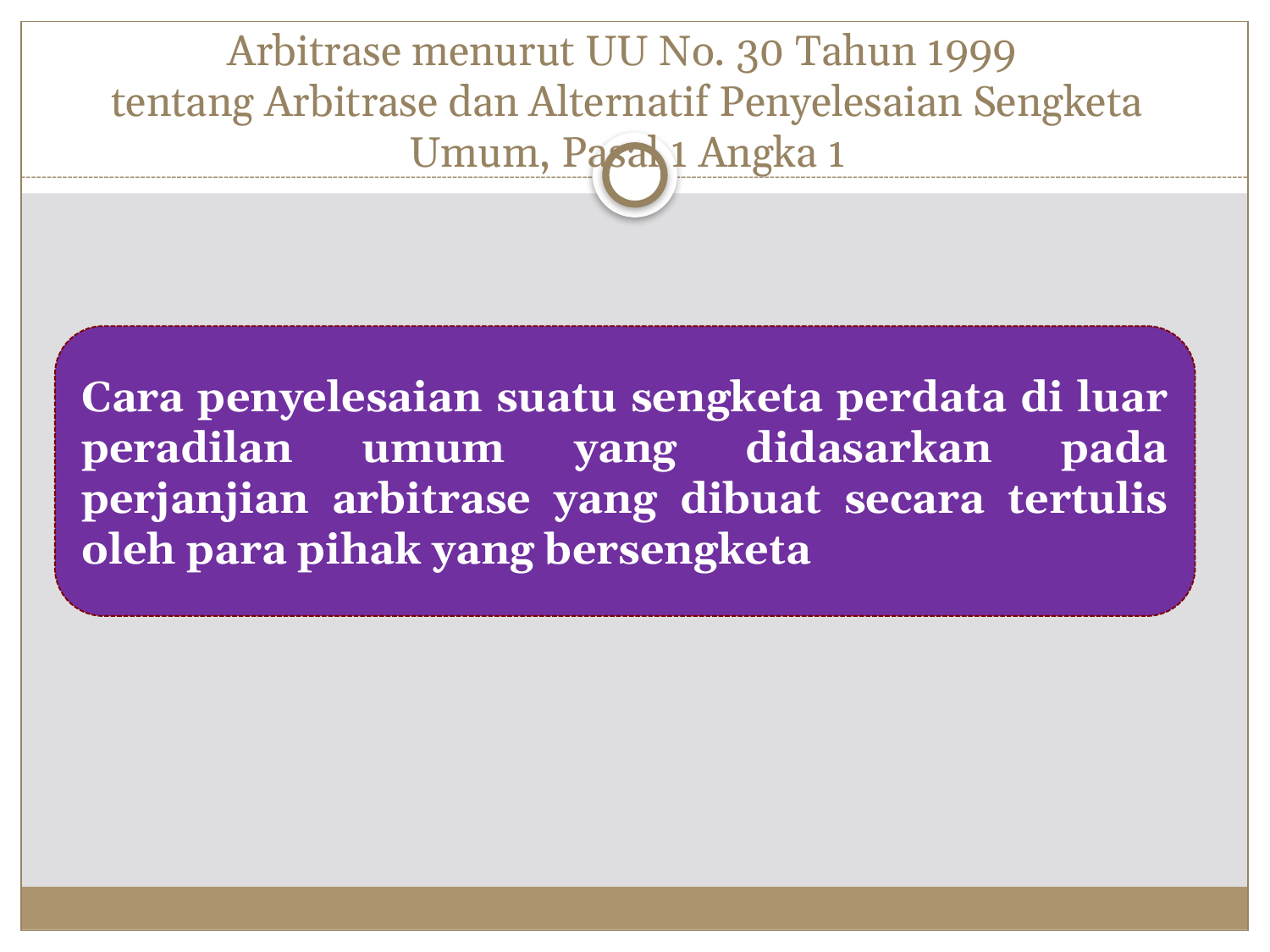

# Arbitrase menurut UU No. 30 Tahun 1999 tentang Arbitrase dan Alternatif Penyelesaian Sengketa Umum, Pasal 1 Angka 1

Cara penyelesaian suatu sengketa perdata di luar peradilan umum yang didasarkan pada perjanjian arbitrase yang dibuat secara tertulis oleh para pihak yang bersengketa